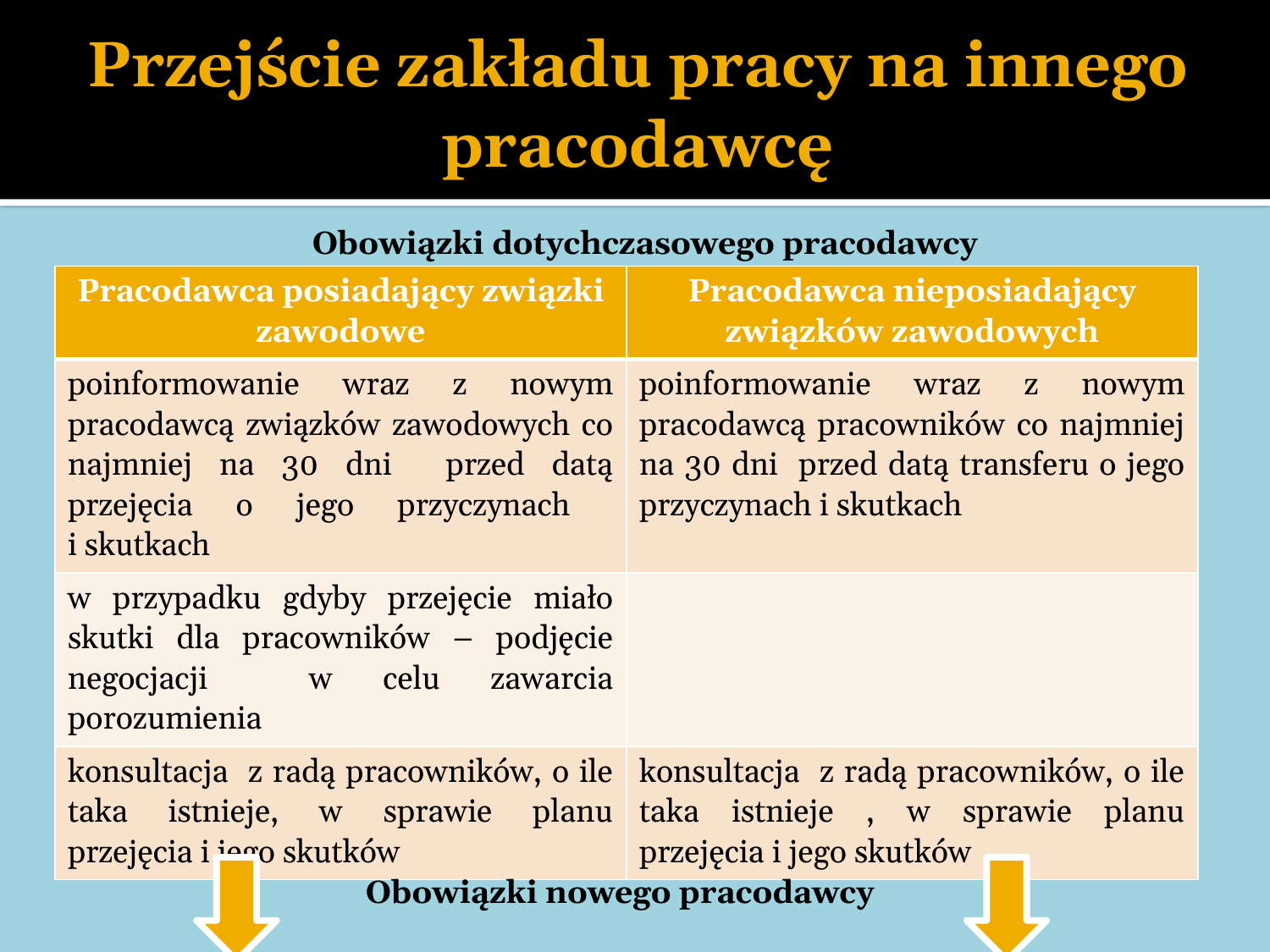

# Przejście zakładu pracy na innego pracodawcę
Obowiązki dotychczasowego pracodawcy
| Pracodawca posiadający związki zawodowe | Pracodawca nieposiadający związków zawodowych |
| --- | --- |
| poinformowanie wraz z nowym pracodawcą związków zawodowych co najmniej na 30 dni przed datą przejęcia o jego przyczynach i skutkach | poinformowanie wraz z nowym pracodawcą pracowników co najmniej na 30 dni przed datą transferu o jego przyczynach i skutkach |
| w przypadku gdyby przejęcie miało skutki dla pracowników – podjęcie negocjacji w celu zawarcia porozumienia |  |
| konsultacja z radą pracowników, o ile taka istnieje, w sprawie planu przejęcia i jego skutków | konsultacja z radą pracowników, o ile taka istnieje , w sprawie planu przejęcia i jego skutków |
Obowiązki nowego pracodawcy